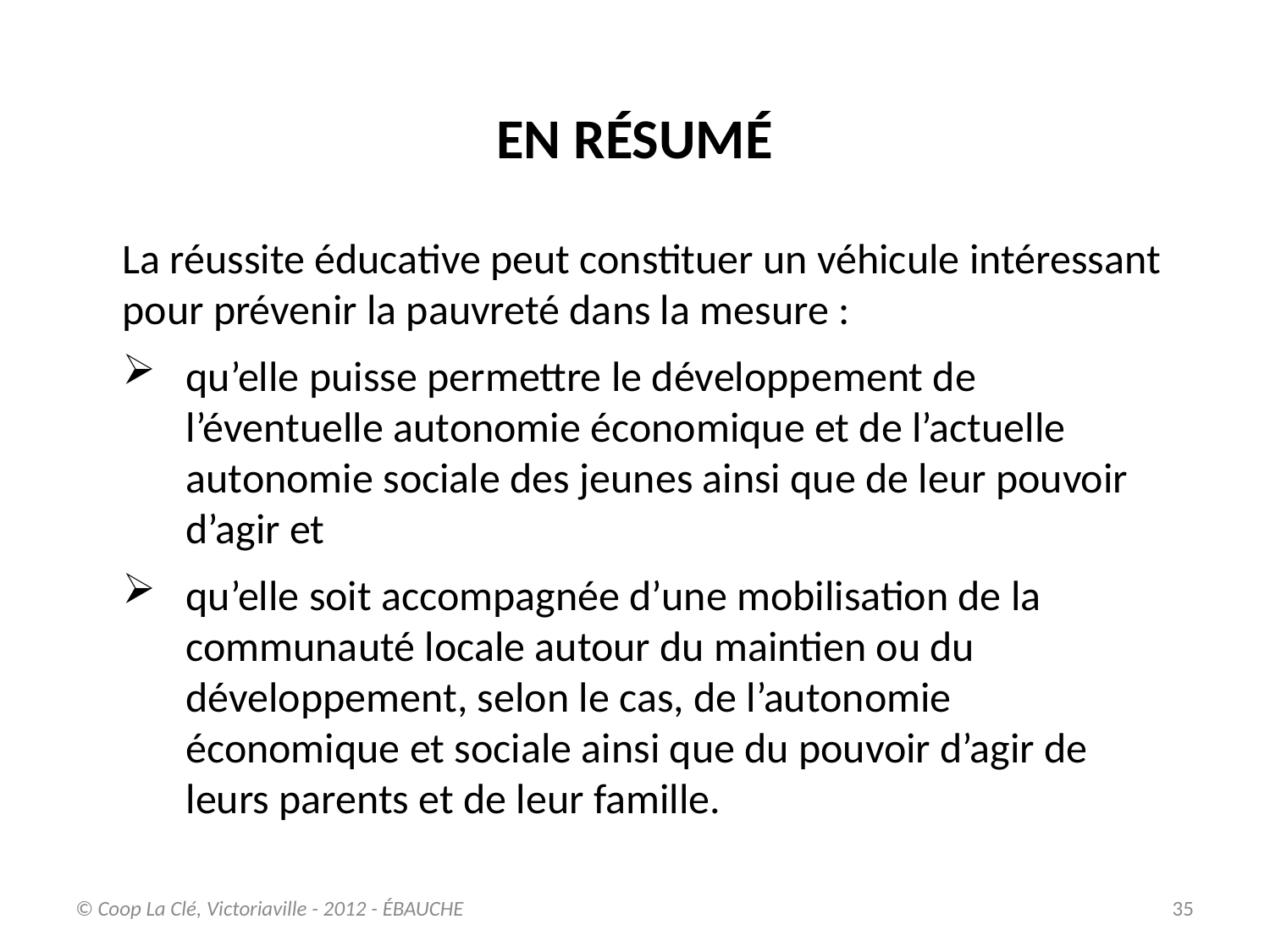

EN RÉSUMÉ
La réussite éducative peut constituer un véhicule intéressant pour prévenir la pauvreté dans la mesure :
qu’elle puisse permettre le développement de l’éventuelle autonomie économique et de l’actuelle autonomie sociale des jeunes ainsi que de leur pouvoir d’agir et
qu’elle soit accompagnée d’une mobilisation de la communauté locale autour du maintien ou du développement, selon le cas, de l’autonomie économique et sociale ainsi que du pouvoir d’agir de leurs parents et de leur famille.
© Coop La Clé, Victoriaville - 2012 - ÉBAUCHE
35